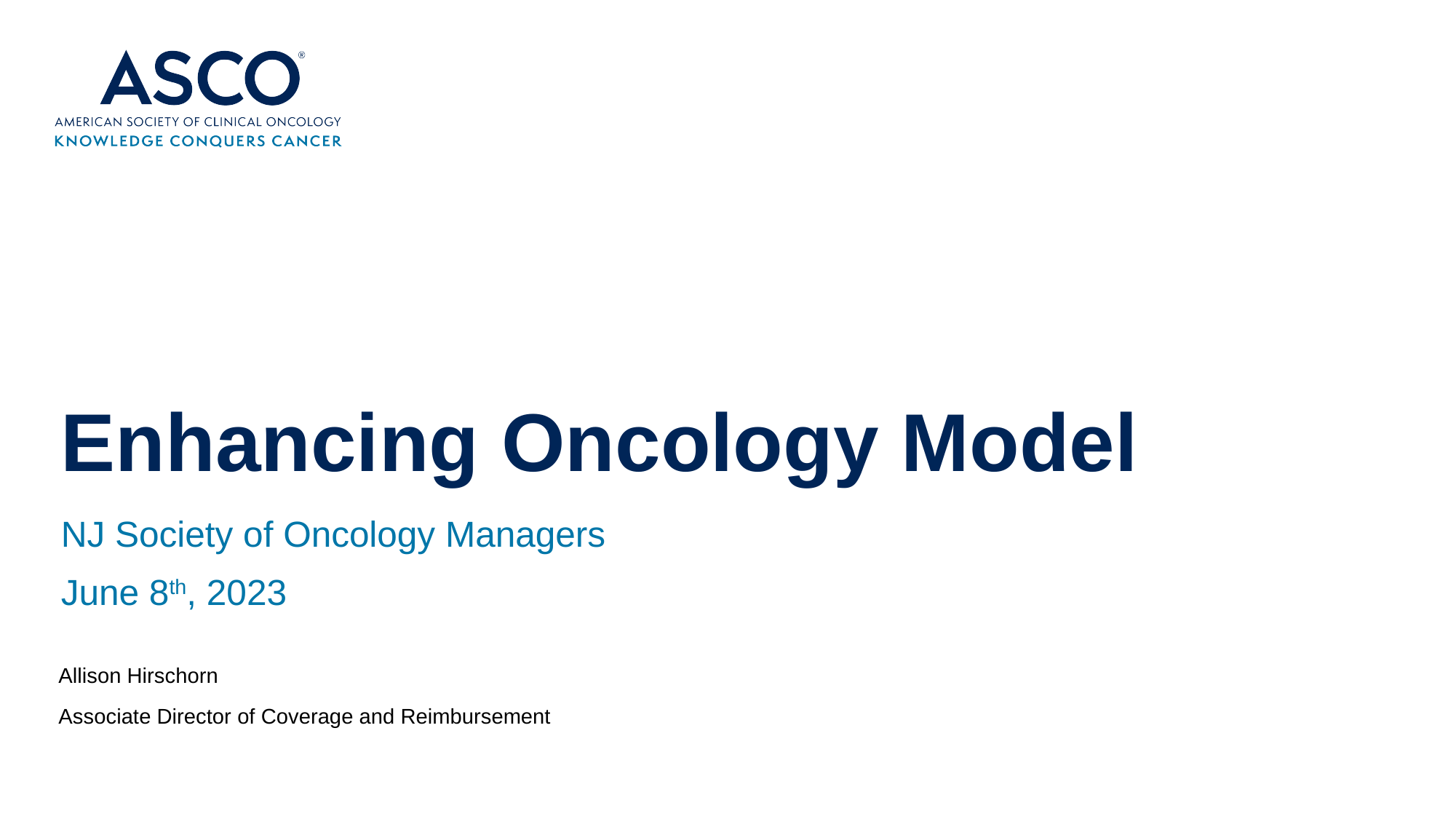

# Enhancing Oncology Model
NJ Society of Oncology Managers
June 8th, 2023
Allison Hirschorn
Associate Director of Coverage and Reimbursement